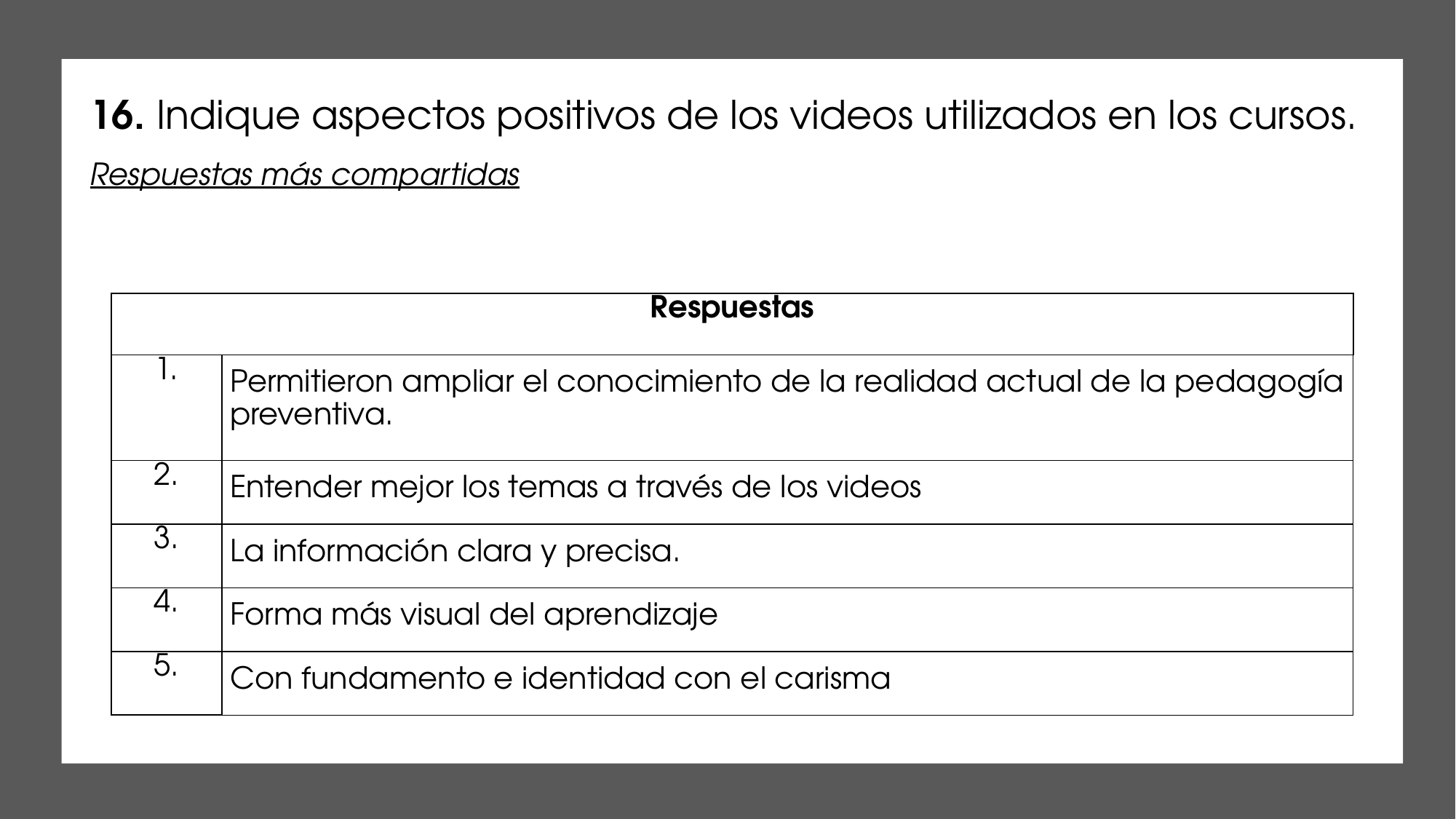

# 16. Indique aspectos positivos de los videos utilizados en los cursos.
Respuestas más compartidas

| Respuestas |  |
| --- | --- |
| 1. | Permitieron ampliar el conocimiento de la realidad actual de la pedagogía preventiva. |
| 2. | Entender mejor los temas a través de los videos |
| 3. | La información clara y precisa. |
| 4. | Forma más visual del aprendizaje |
| 5. | Con fundamento e identidad con el carisma |